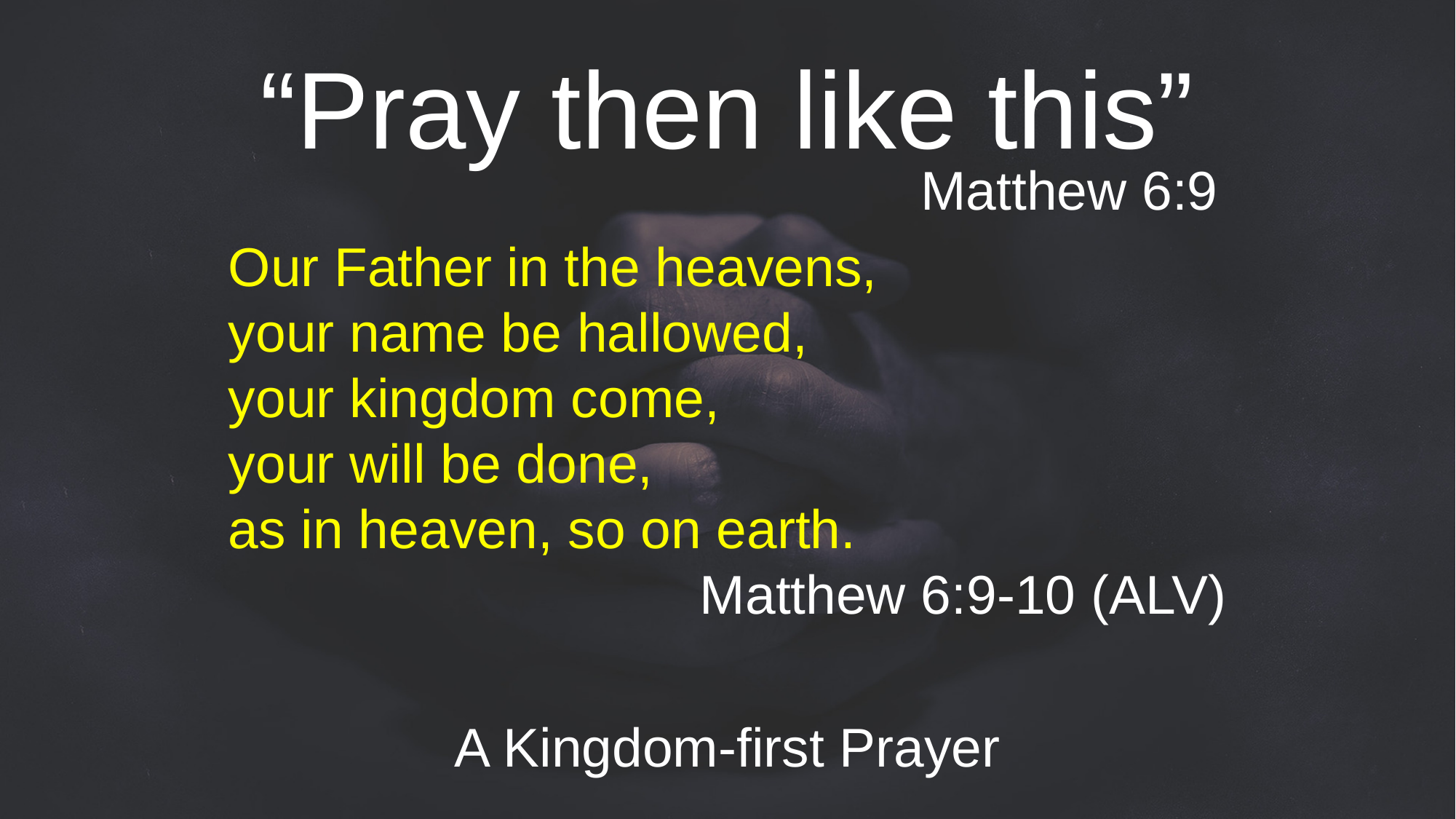

“Pray then like this”
Matthew 6:9
Our Father in the heavens,
your name be hallowed,
your kingdom come,
your will be done,
as in heaven, so on earth.
Matthew 6:9-10 (ALV)
A Kingdom-first Prayer